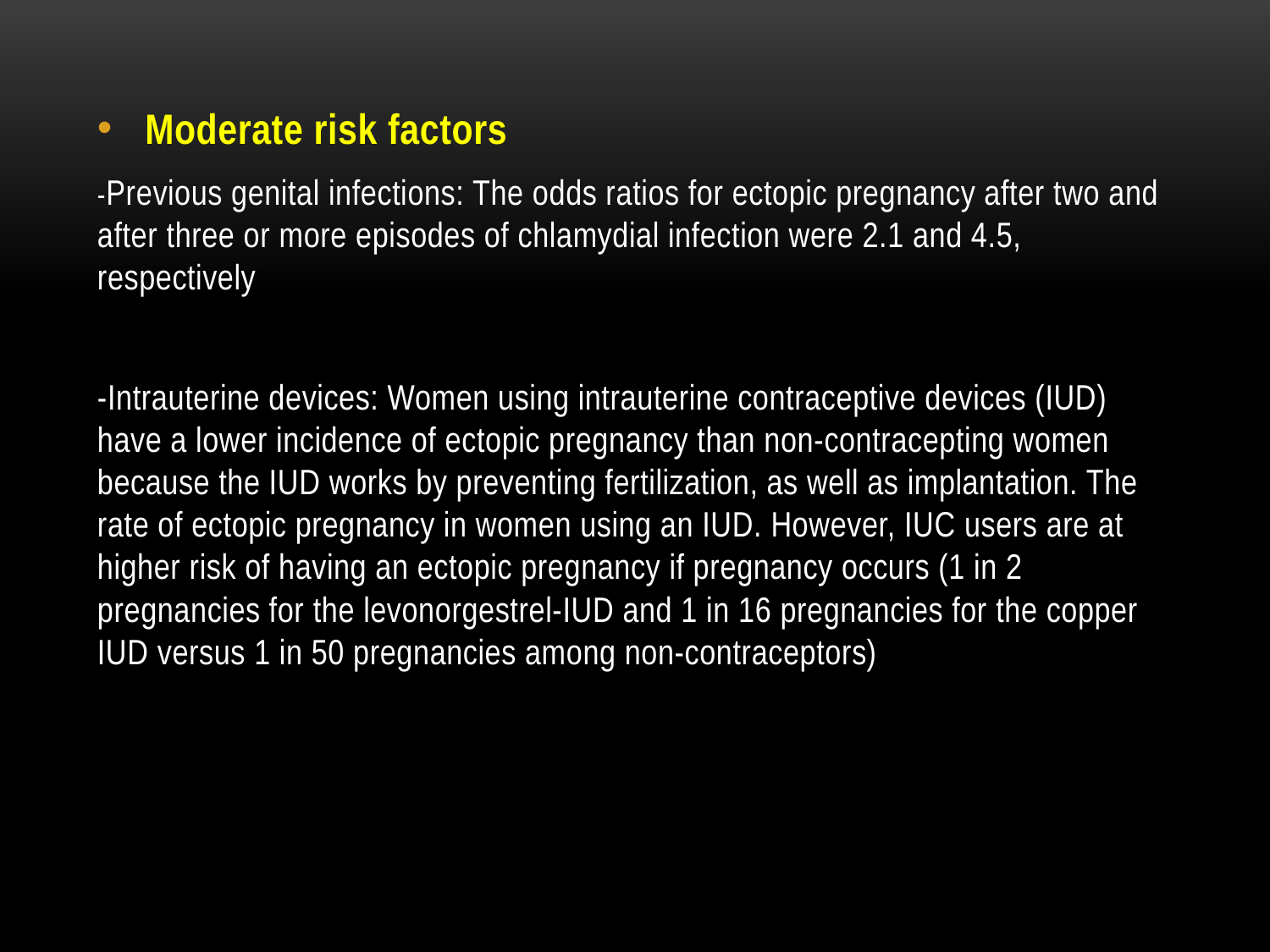

#
Moderate risk factors
-Previous genital infections: The odds ratios for ectopic pregnancy after two and after three or more episodes of chlamydial infection were 2.1 and 4.5, respectively

-Intrauterine devices: Women using intrauterine contraceptive devices (IUD) have a lower incidence of ectopic pregnancy than non-contracepting women because the IUD works by preventing fertilization, as well as implantation. The rate of ectopic pregnancy in women using an IUD. However, IUC users are at higher risk of having an ectopic pregnancy if pregnancy occurs (1 in 2 pregnancies for the levonorgestrel-IUD and 1 in 16 pregnancies for the copper IUD versus 1 in 50 pregnancies among non-contraceptors)